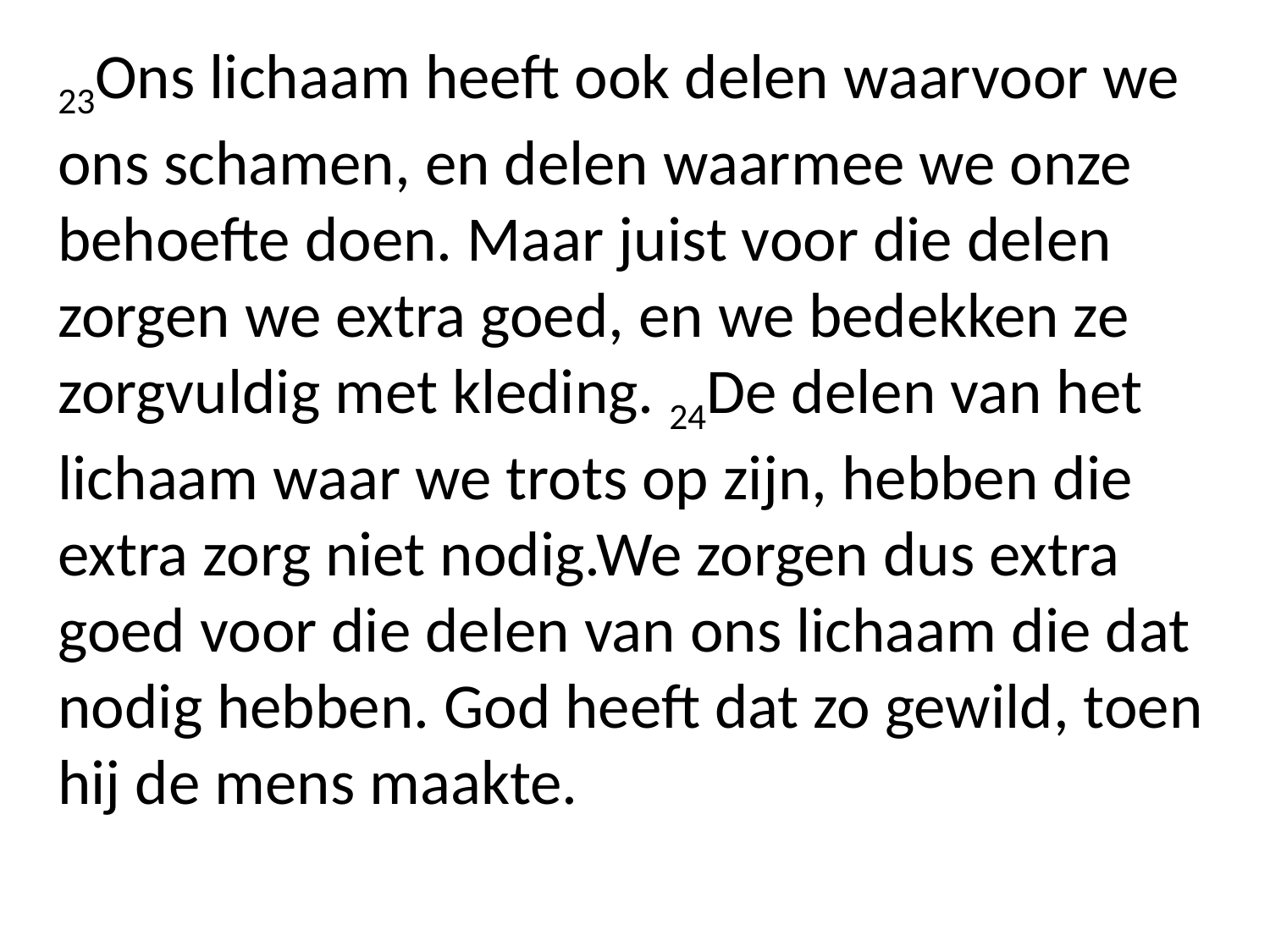

23Ons lichaam heeft ook delen waarvoor we ons schamen, en delen waarmee we onze behoefte doen. Maar juist voor die delen zorgen we extra goed, en we bedekken ze zorgvuldig met kleding. 24De delen van het lichaam waar we trots op zijn, hebben die extra zorg niet nodig.We zorgen dus extra goed voor die delen van ons lichaam die dat nodig hebben. God heeft dat zo gewild, toen hij de mens maakte.